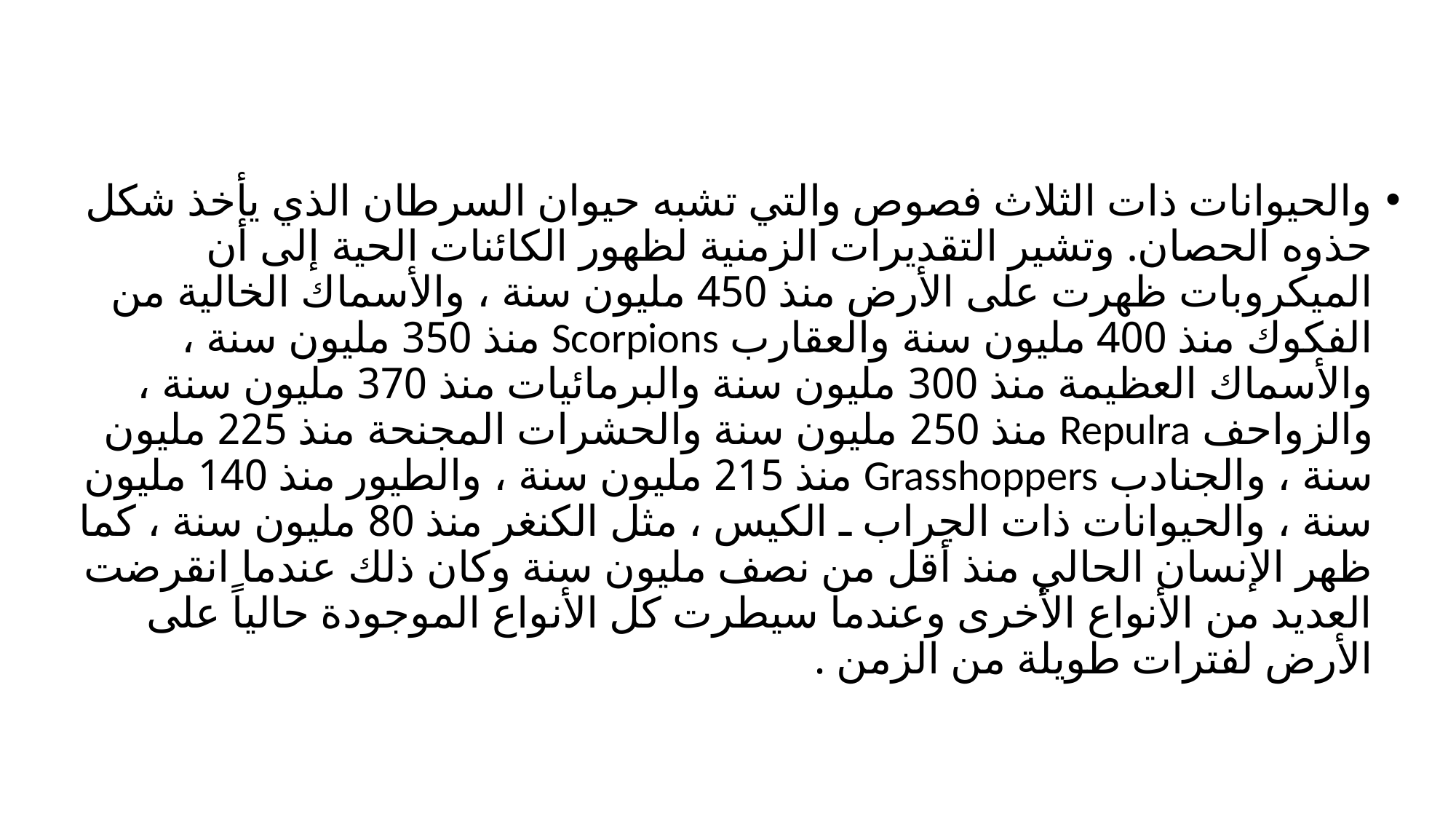

والحيوانات ذات الثلاث فصوص والتي تشبه حيوان السرطان الذي يأخذ شكل حذوه الحصان. وتشير التقديرات الزمنية لظهور الكائنات الحية إلى أن الميكروبات ظهرت على الأرض منذ 450 مليون سنة ، والأسماك الخالية من الفكوك منذ 400 مليون سنة والعقارب Scorpions منذ 350 مليون سنة ، والأسماك العظيمة منذ 300 مليون سنة والبرمائيات منذ 370 مليون سنة ، والزواحف Repulra منذ 250 مليون سنة والحشرات المجنحة منذ 225 مليون سنة ، والجنادب Grasshoppers منذ 215 مليون سنة ، والطيور منذ 140 مليون سنة ، والحيوانات ذات الجراب ـ الكيس ، مثل الكنغر منذ 80 مليون سنة ، كما ظهر الإنسان الحالي منذ أقل من نصف مليون سنة وكان ذلك عندما انقرضت العديد من الأنواع الأخرى وعندما سيطرت كل الأنواع الموجودة حالياً على الأرض لفترات طويلة من الزمن .